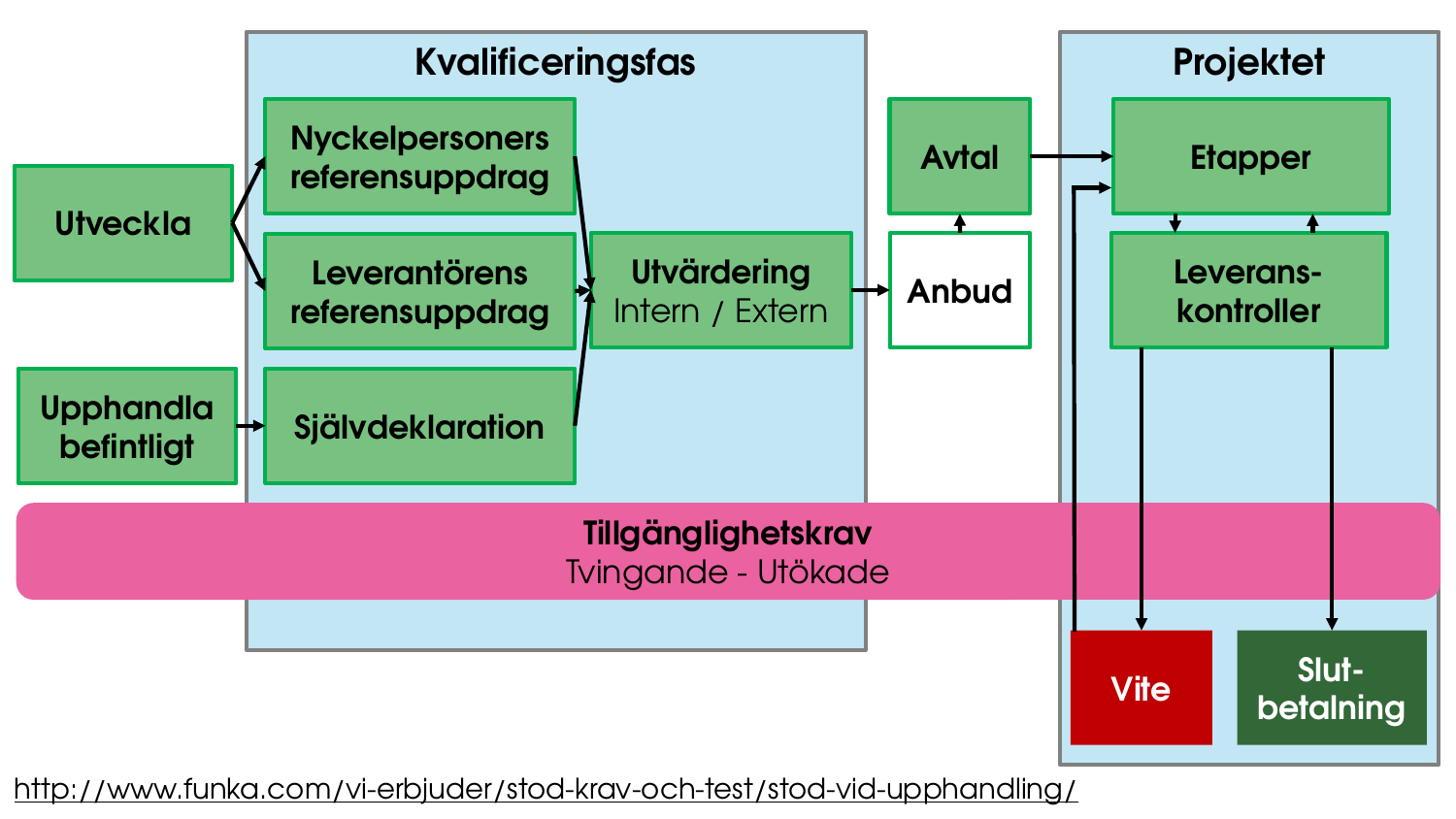

Kvalificeringsfas
Projektet
Nyckelpersoners
referensuppdrag
Avtal
Etapper
Utvärdering
Intern / Extern
Utveckla
Leverans-kontroller
Leverantörens
referensuppdrag
Anbud
Vite
Slut-
betalning
Upphandla befintligt
Självdeklaration
Tillgänglighetskrav
Tvingande - Utökade
http://www.funka.com/vi-erbjuder/stod-krav-och-test/stod-vid-upphandling/